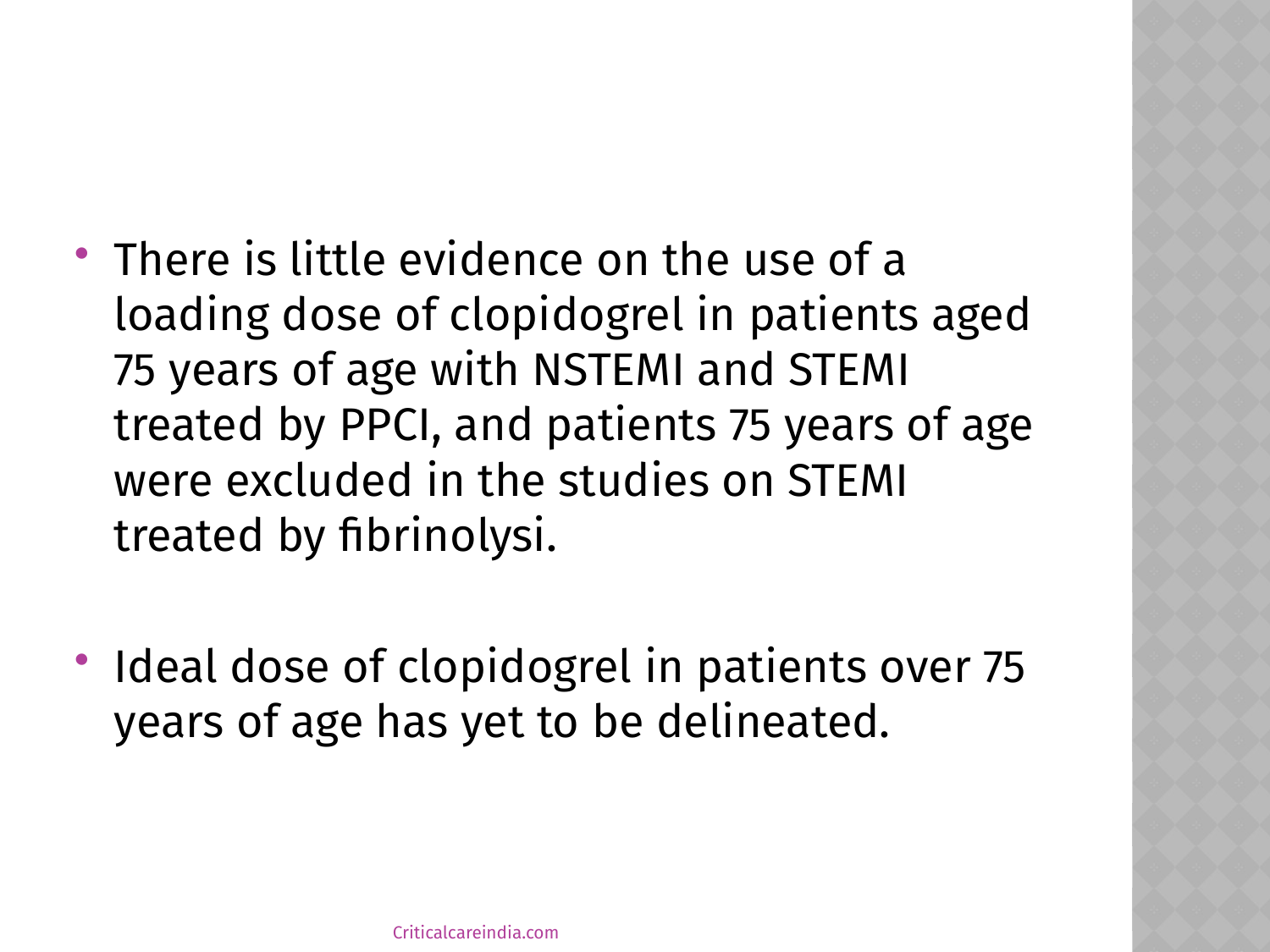

#
There is little evidence on the use of a loading dose of clopidogrel in patients aged 75 years of age with NSTEMI and STEMI treated by PPCI, and patients 75 years of age were excluded in the studies on STEMI treated by fibrinolysi.

Ideal dose of clopidogrel in patients over 75 years of age has yet to be delineated.
Criticalcareindia.com